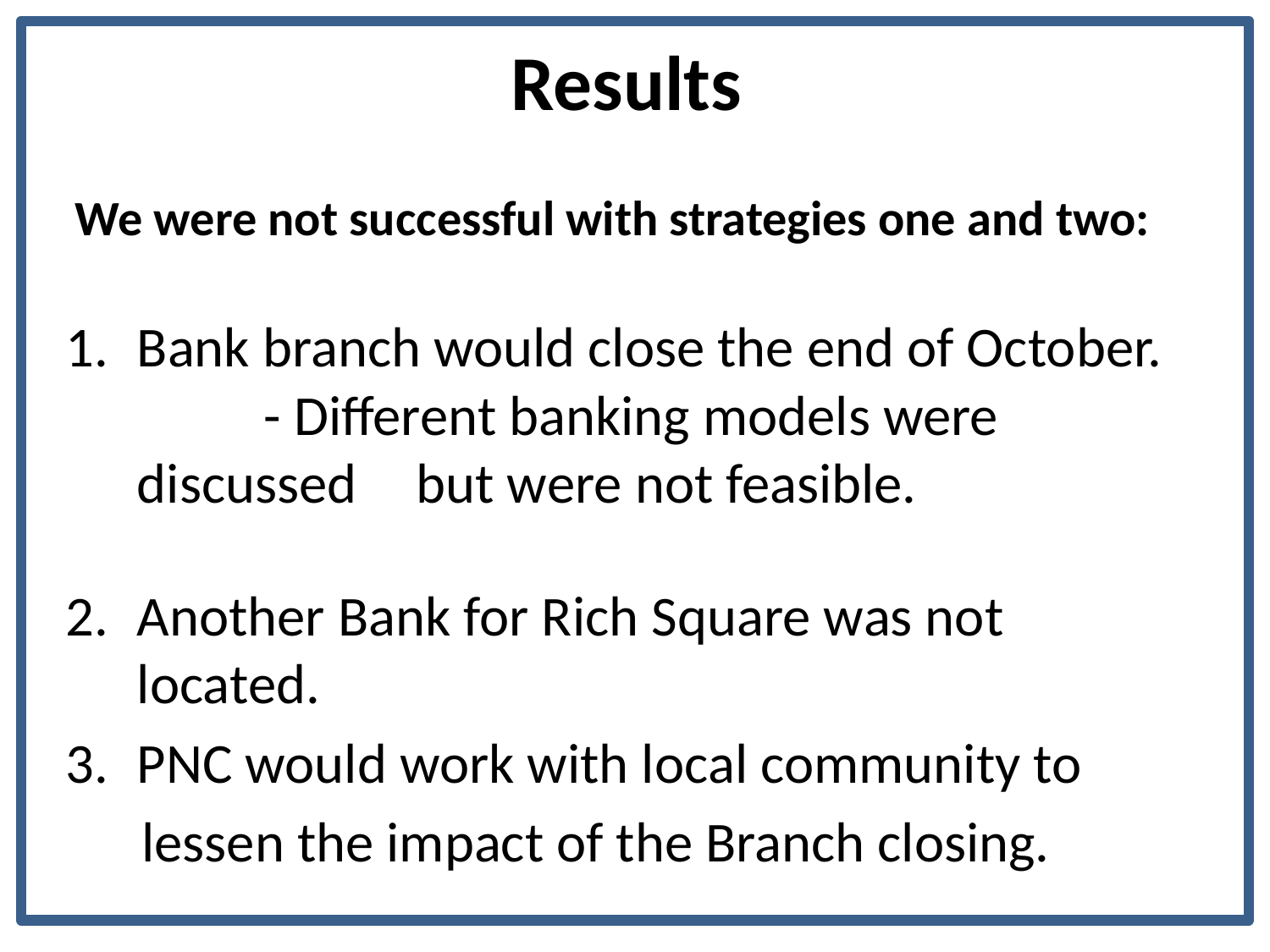

# Results

We were not successful with strategies one and two:

Bank branch would close the end of October.     	- Different banking models were discussed 	  but were not feasible.

Another Bank for Rich Square was not  located.
PNC would work with local community to
      lessen the impact of the Branch closing.